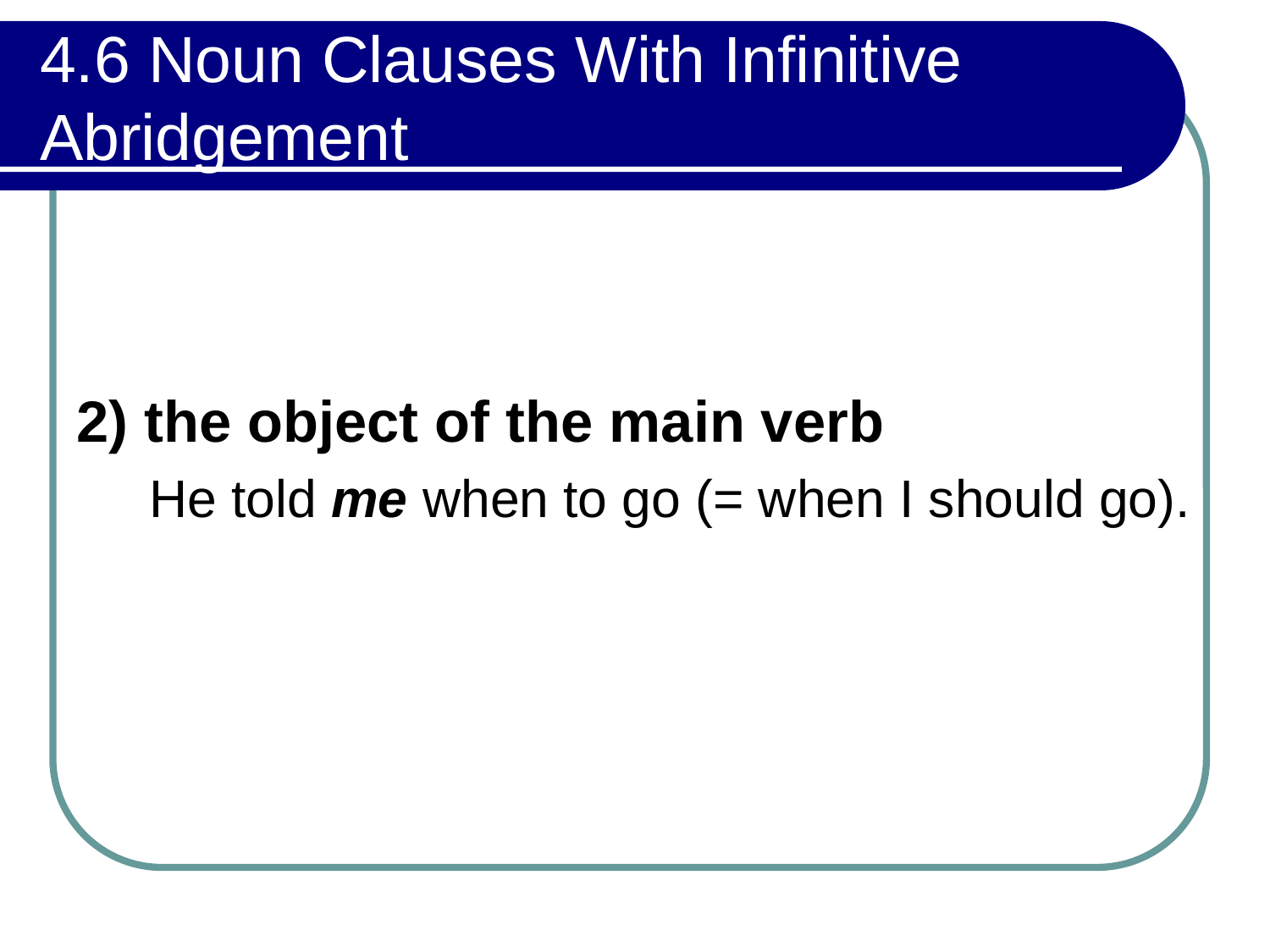

# 4.6 Noun Clauses With Infinitive Abridgement
2) the object of the main verb
     He told me when to go (= when I should go).